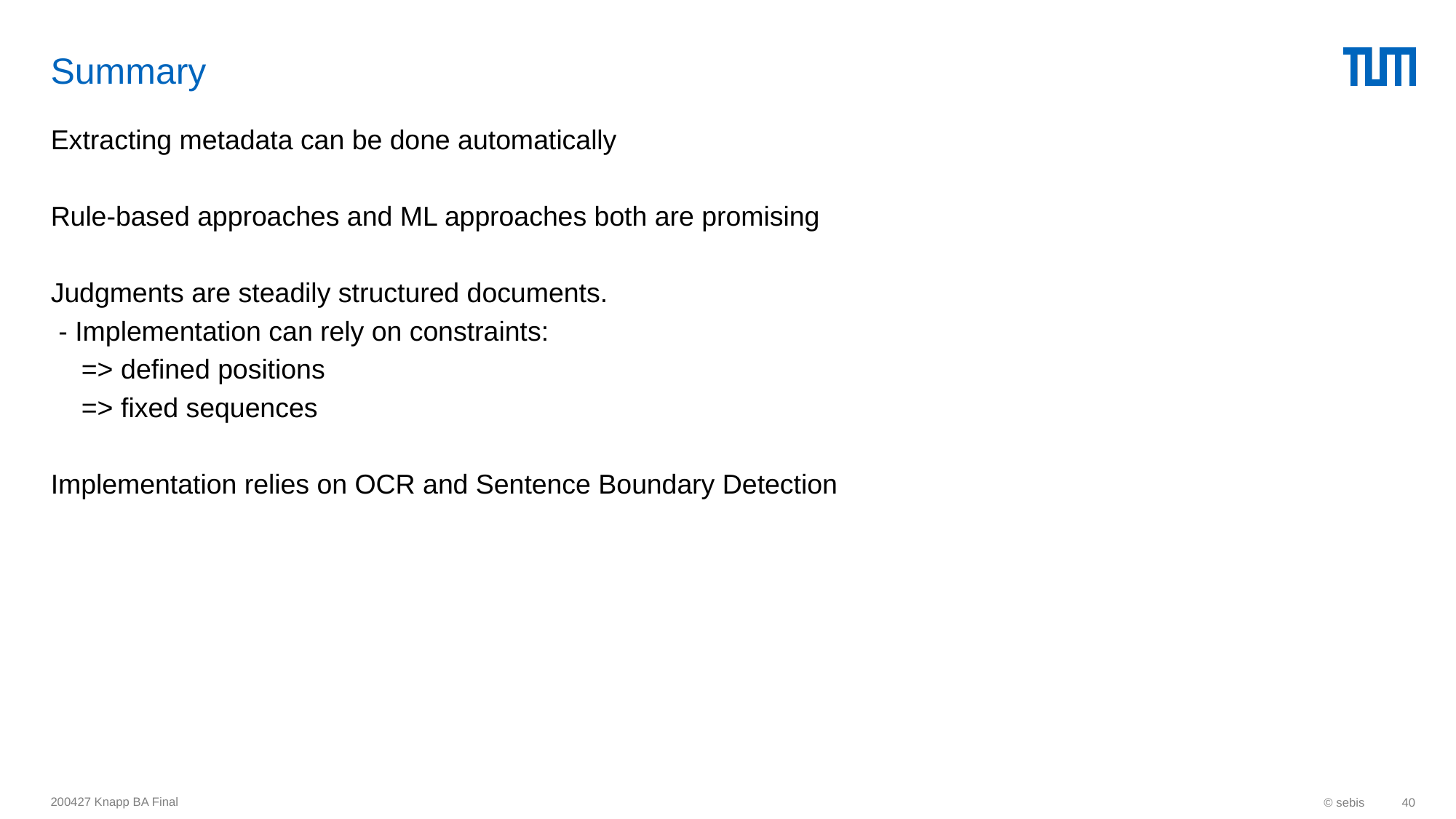

# Summary
Extracting metadata can be done automatically

Rule-based approaches and ML approaches both are promising

Judgments are steadily structured documents.
 - Implementation can rely on constraints:
    => defined positions
    => fixed sequences

Implementation relies on OCR and Sentence Boundary Detection
200427 Knapp BA Final
© sebis
40